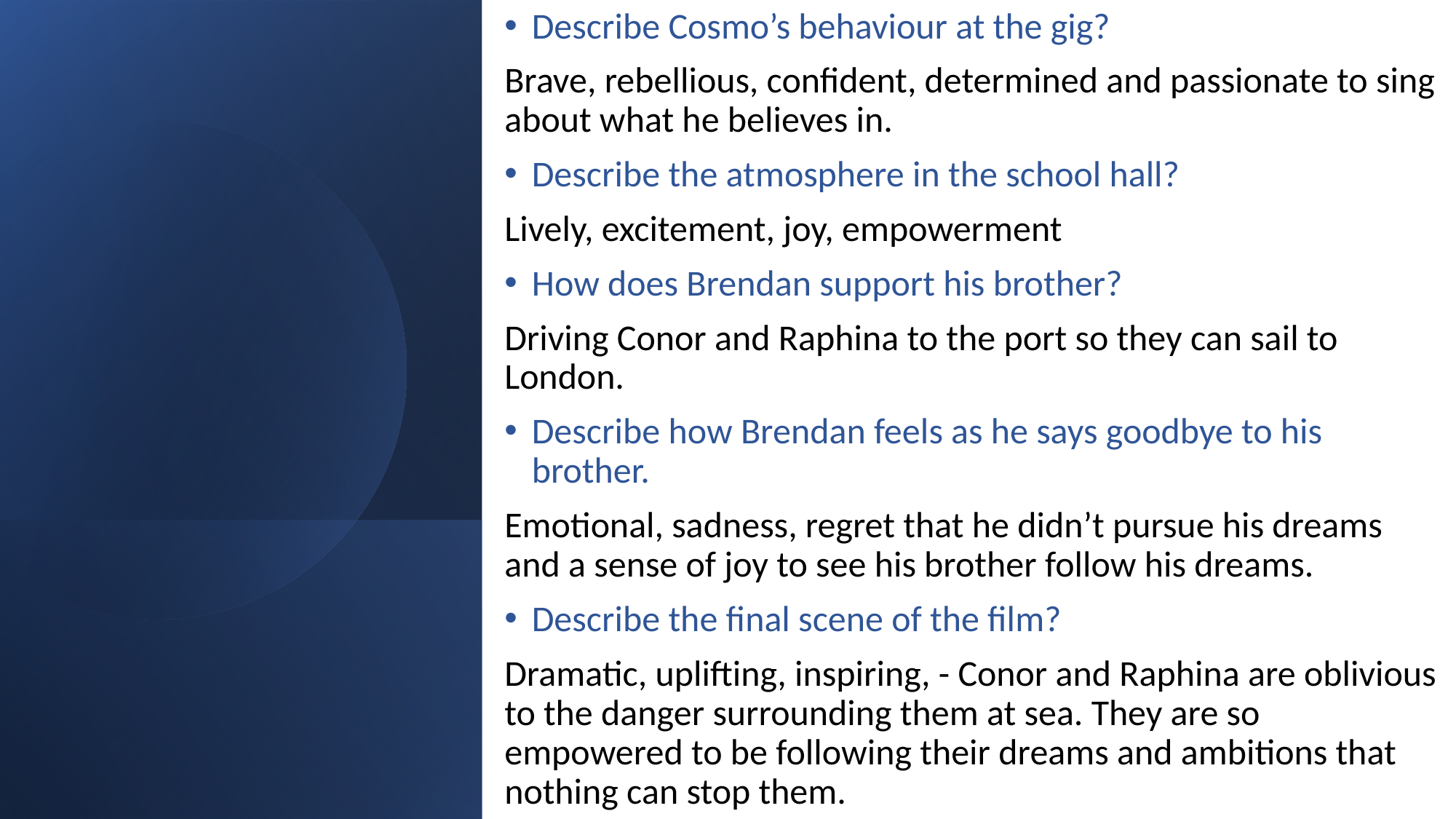

Describe Cosmo’s behaviour at the gig?
Brave, rebellious, confident, determined and passionate to sing about what he believes in.
Describe the atmosphere in the school hall?
Lively, excitement, joy, empowerment
How does Brendan support his brother?
Driving Conor and Raphina to the port so they can sail to London.
Describe how Brendan feels as he says goodbye to his brother.
Emotional, sadness, regret that he didn’t pursue his dreams and a sense of joy to see his brother follow his dreams.
Describe the final scene of the film?
Dramatic, uplifting, inspiring, - Conor and Raphina are oblivious to the danger surrounding them at sea. They are so empowered to be following their dreams and ambitions that nothing can stop them.
#